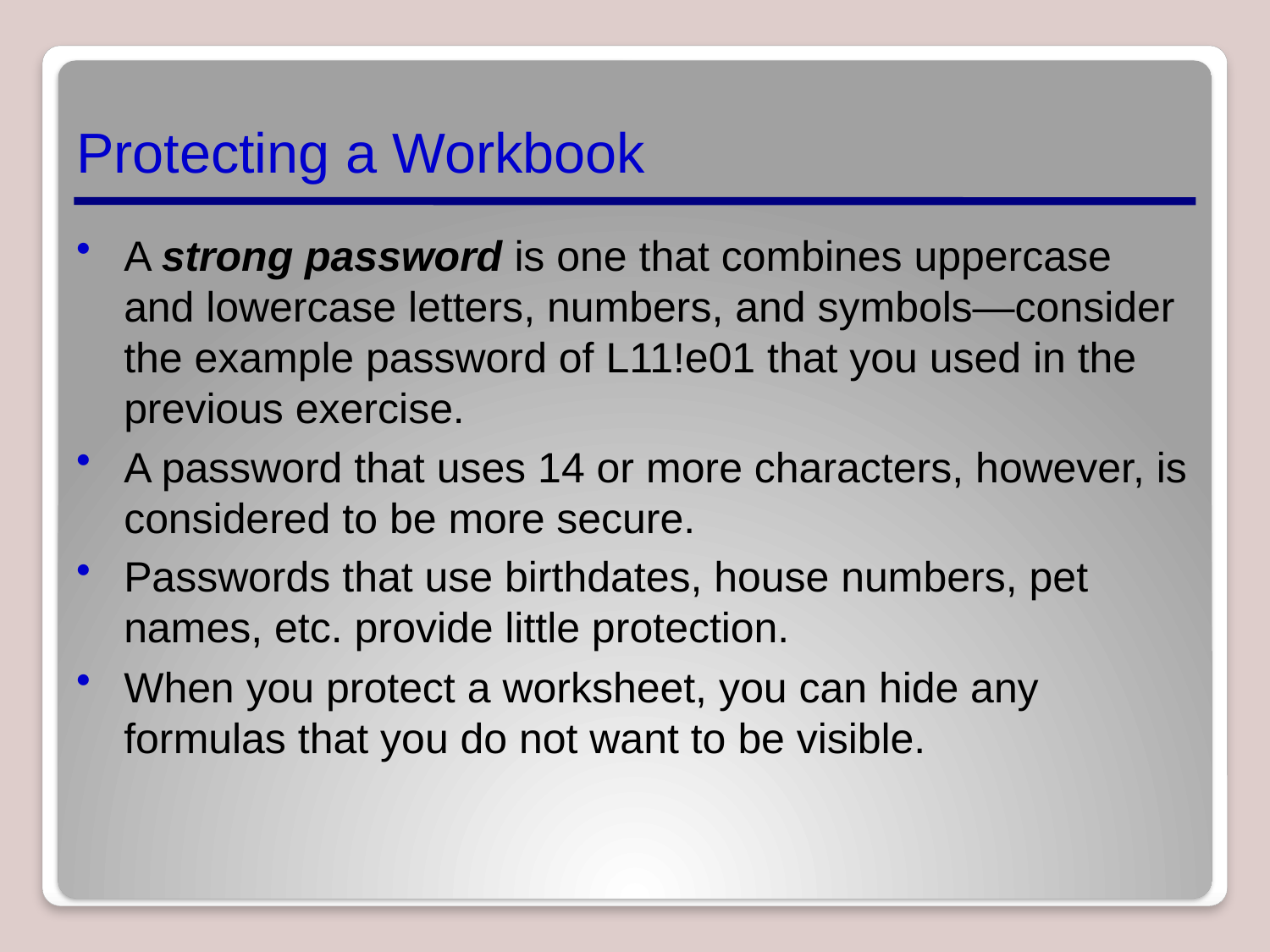

# Protecting a Workbook
A strong password is one that combines uppercase and lowercase letters, numbers, and symbols—consider the example password of L11!e01 that you used in the previous exercise.
A password that uses 14 or more characters, however, is considered to be more secure.
Passwords that use birthdates, house numbers, pet names, etc. provide little protection.
When you protect a worksheet, you can hide any formulas that you do not want to be visible.